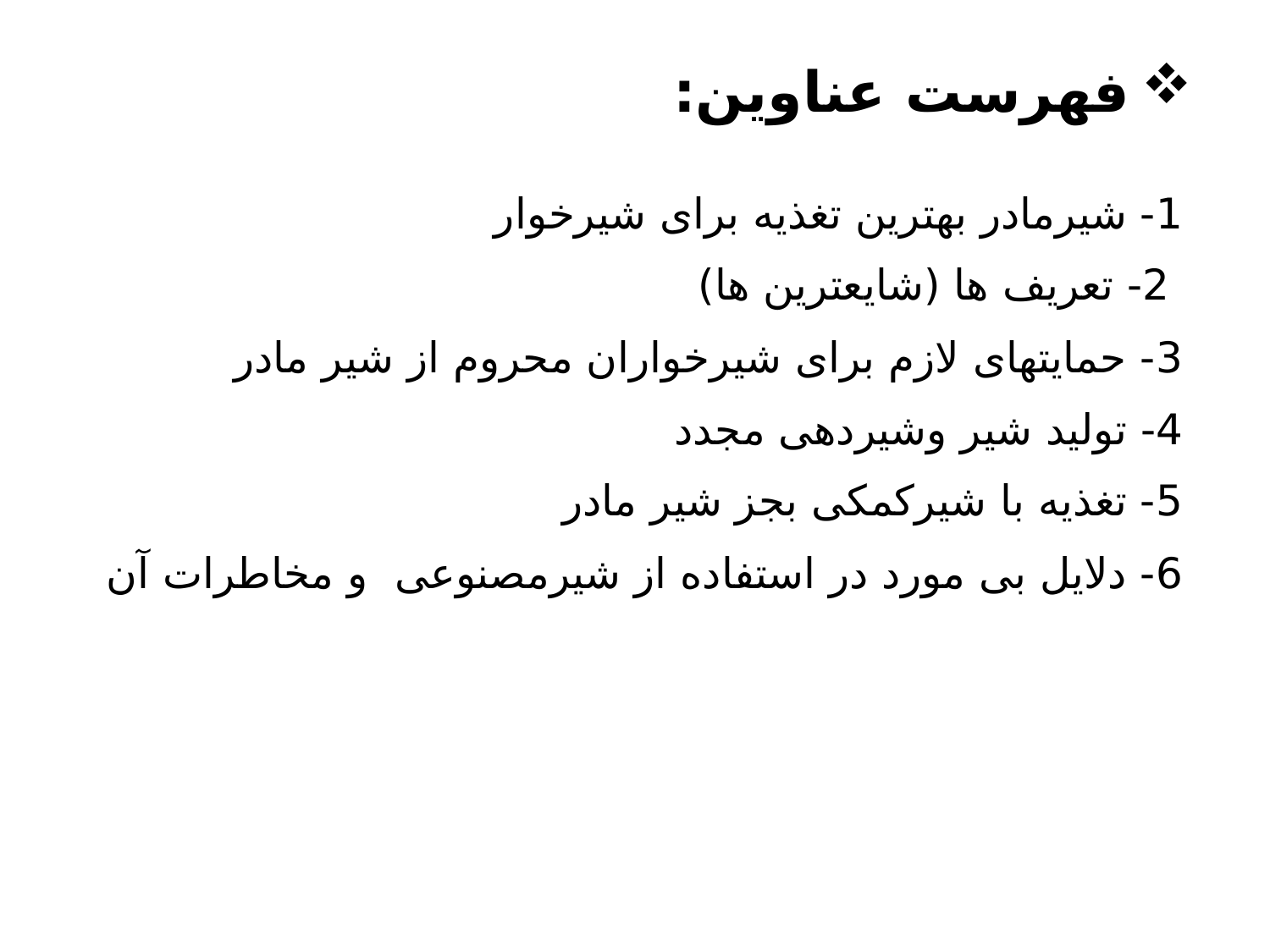

# فهرست عناوین:
1- شیرمادر بهترین تغذیه برای شیرخوار
 2- تعریف ها (شایعترین ها)
3- حمایتهای لازم برای شیرخواران محروم از شیر مادر
4- تولید شیر وشیردهی مجدد
5- تغذیه با شیرکمکی بجز شیر مادر
6- دلایل بی مورد در استفاده از شیرمصنوعی  و مخاطرات آن